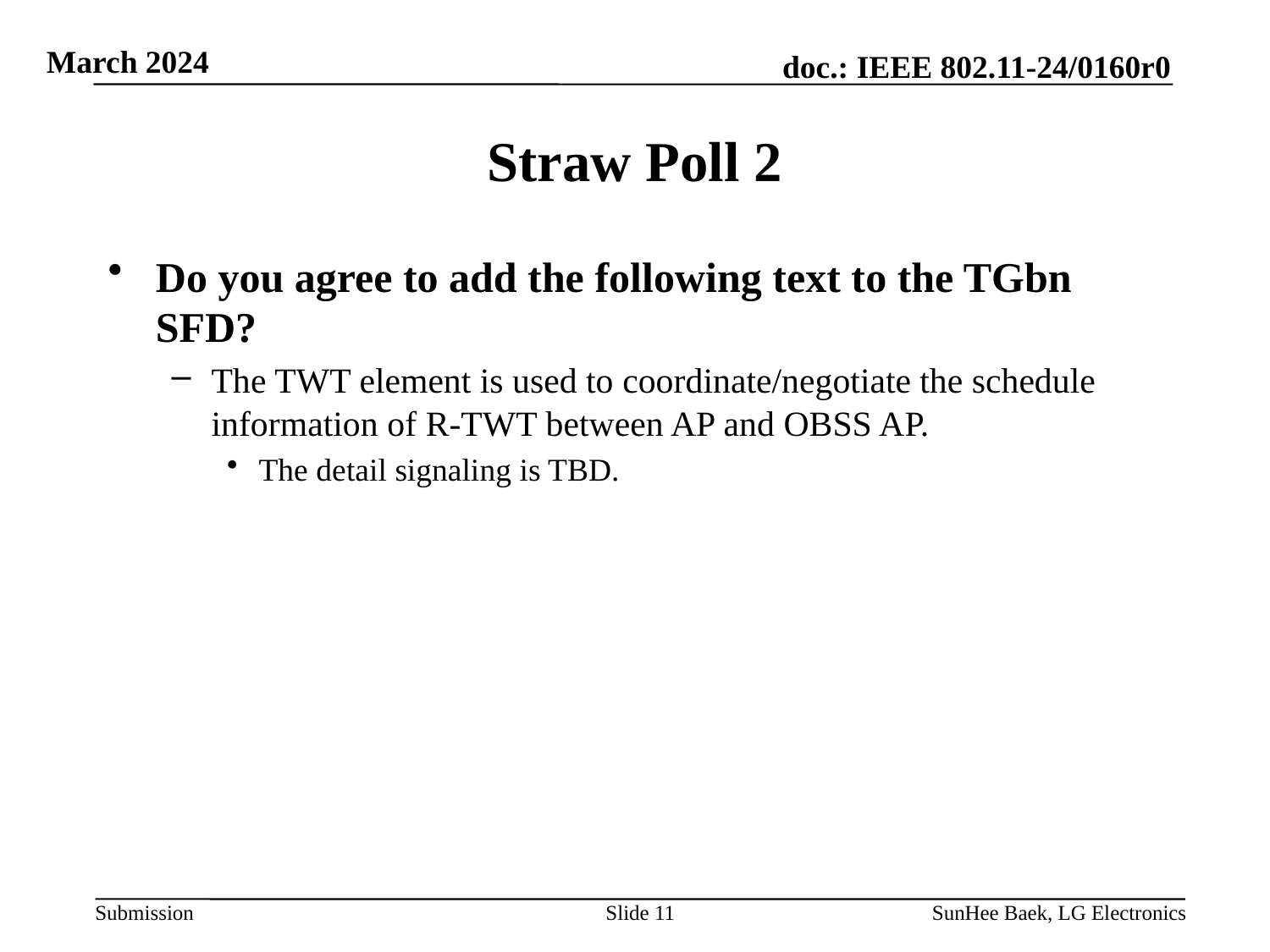

# Straw Poll 2
Do you agree to add the following text to the TGbn SFD?
The TWT element is used to coordinate/negotiate the schedule information of R-TWT between AP and OBSS AP.
The detail signaling is TBD.

Slide 11
SunHee Baek, LG Electronics